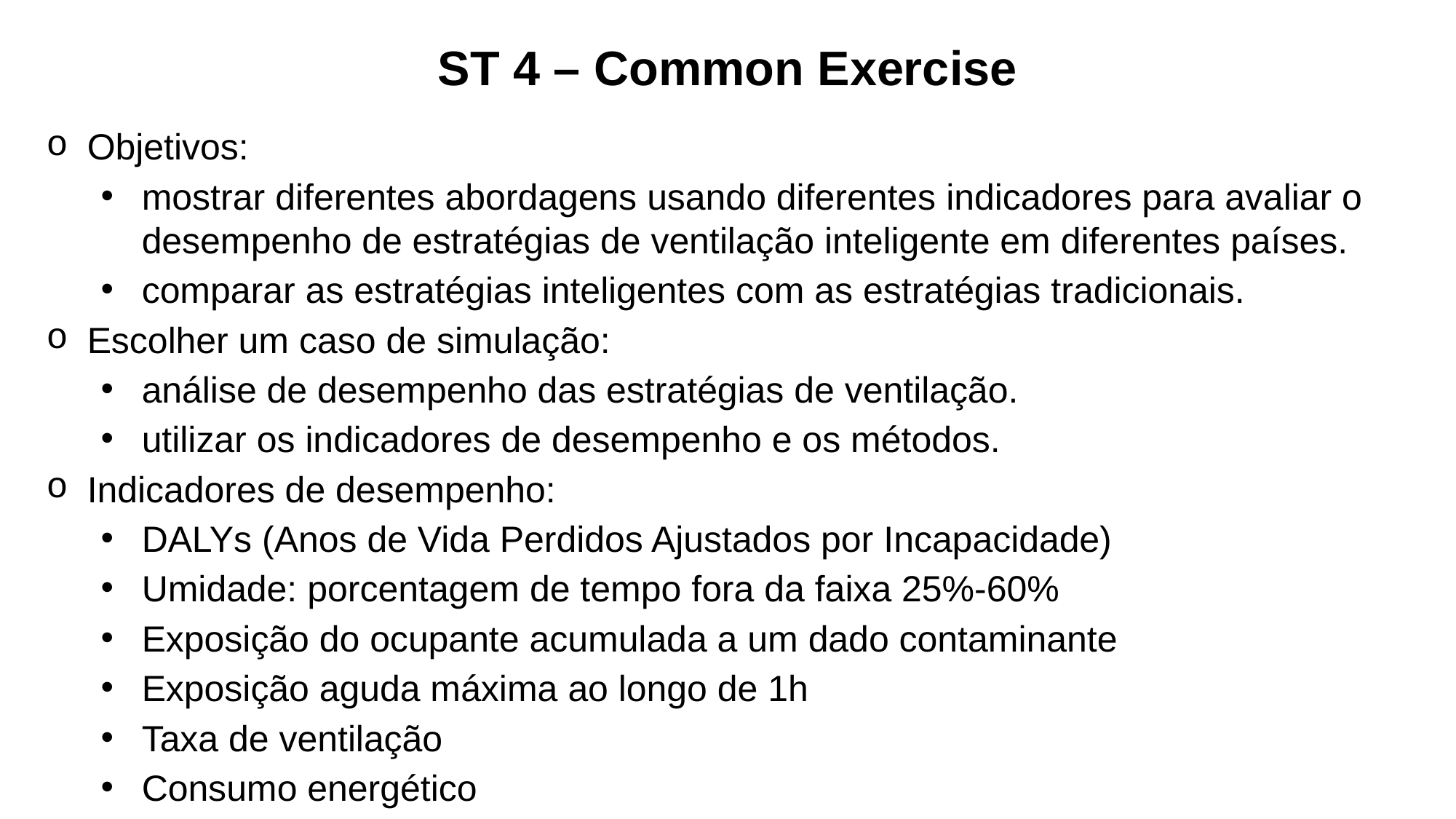

ST 4 – Common Exercise
Objetivos:
mostrar diferentes abordagens usando diferentes indicadores para avaliar o desempenho de estratégias de ventilação inteligente em diferentes países.
comparar as estratégias inteligentes com as estratégias tradicionais.
Escolher um caso de simulação:
análise de desempenho das estratégias de ventilação.
utilizar os indicadores de desempenho e os métodos.
Indicadores de desempenho:
DALYs (Anos de Vida Perdidos Ajustados por Incapacidade)
Umidade: porcentagem de tempo fora da faixa 25%-60%
Exposição do ocupante acumulada a um dado contaminante
Exposição aguda máxima ao longo de 1h
Taxa de ventilação
Consumo energético